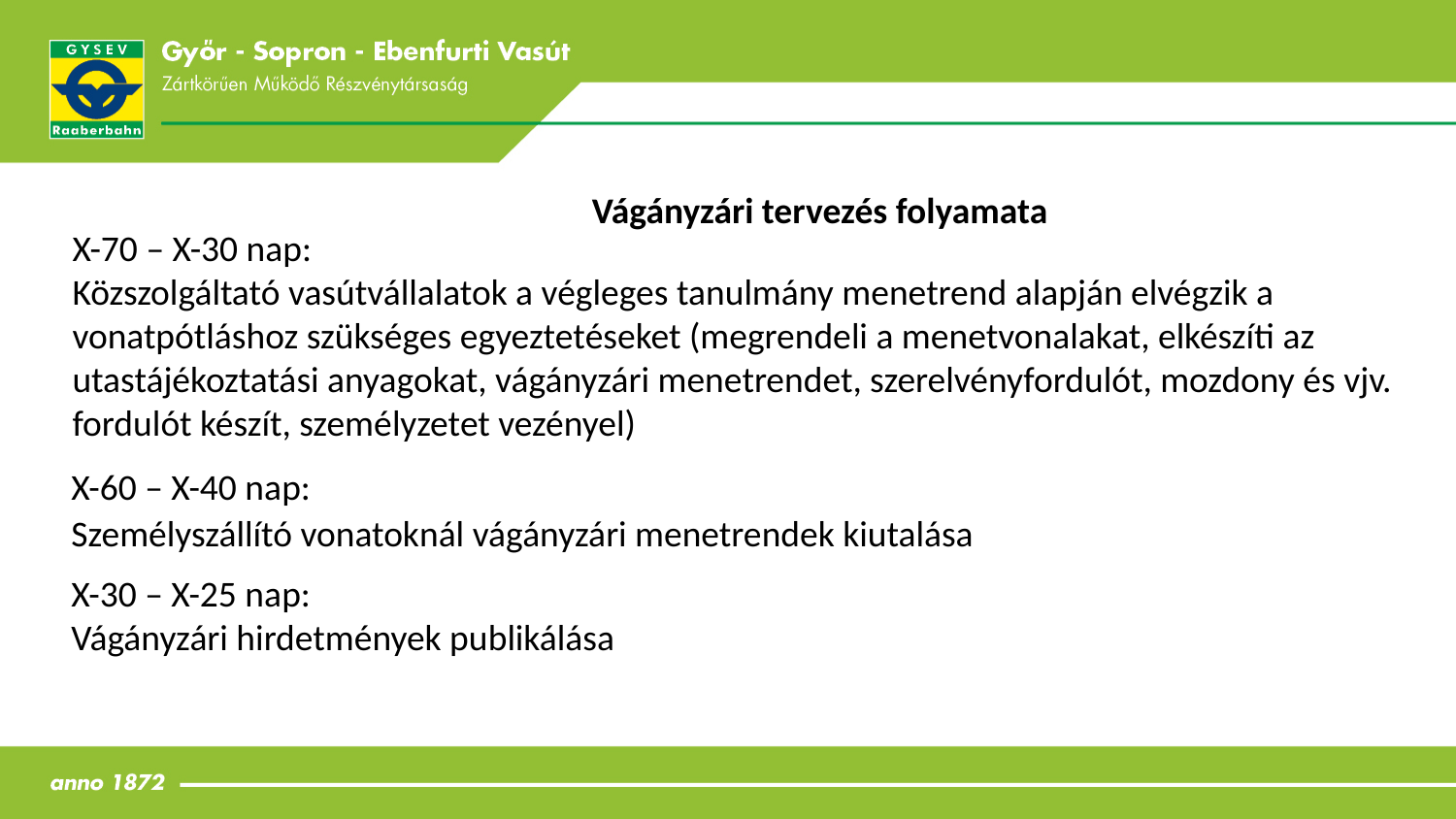

Vágányzári tervezés folyamata
X-70 – X-30 nap:
Közszolgáltató vasútvállalatok a végleges tanulmány menetrend alapján elvégzik a vonatpótláshoz szükséges egyeztetéseket (megrendeli a menetvonalakat, elkészíti az utastájékoztatási anyagokat, vágányzári menetrendet, szerelvényfordulót, mozdony és vjv. fordulót készít, személyzetet vezényel)

X-60 – X-40 nap:
Személyszállító vonatoknál vágányzári menetrendek kiutalása
X-30 – X-25 nap:
Vágányzári hirdetmények publikálása